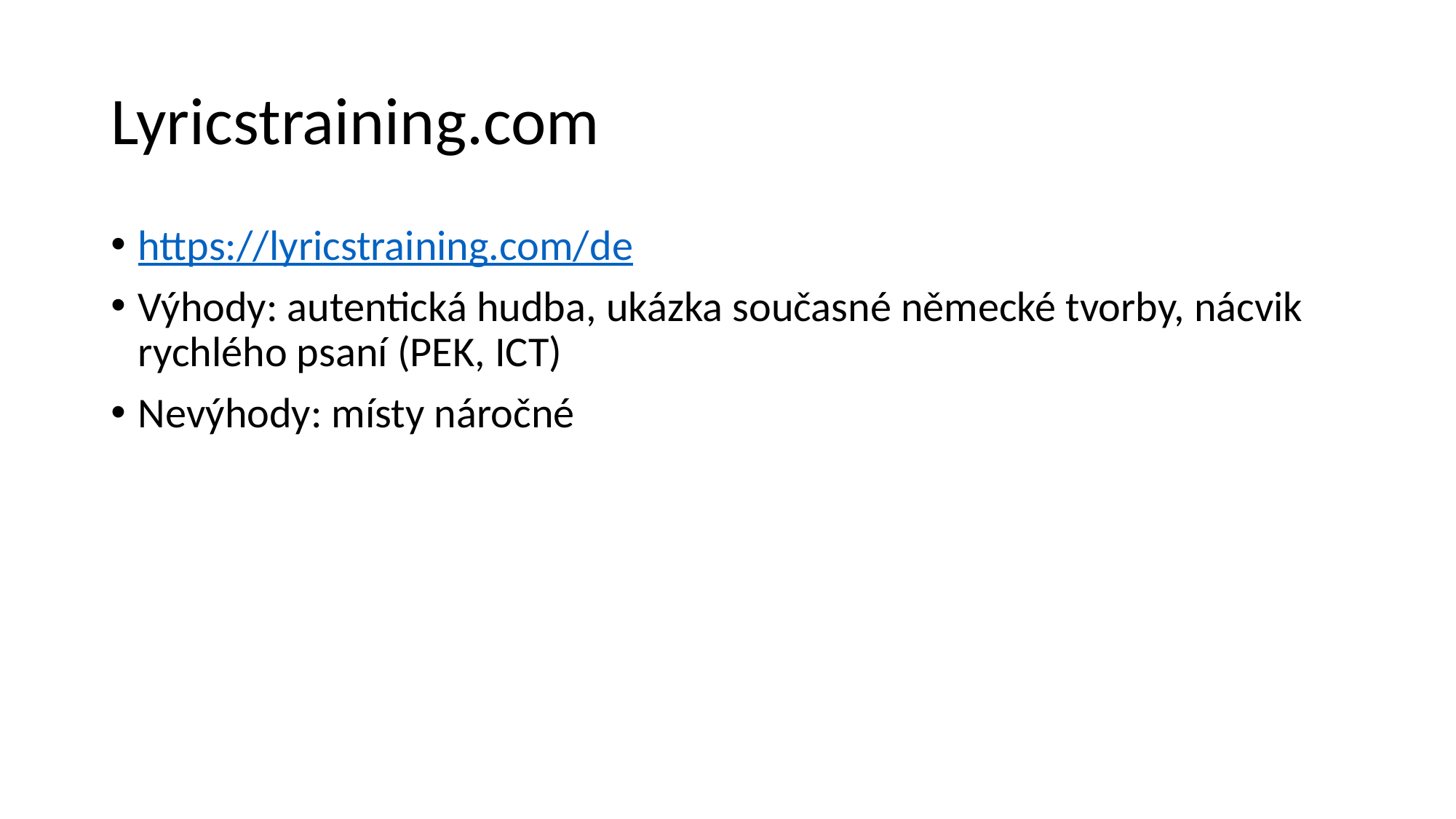

# Lyricstraining.com
https://lyricstraining.com/de
Výhody: autentická hudba, ukázka současné německé tvorby, nácvik rychlého psaní (PEK, ICT)
Nevýhody: místy náročné